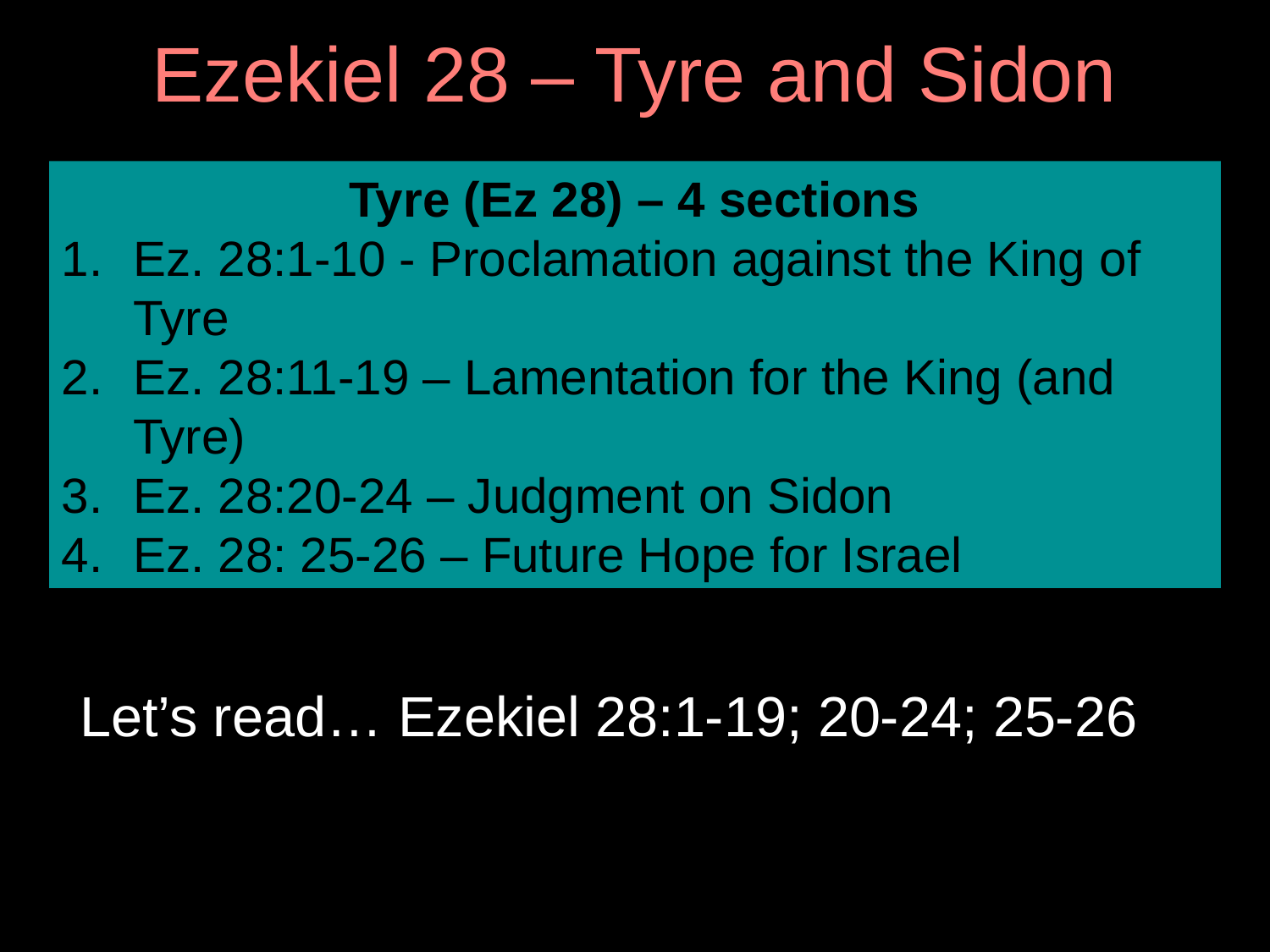

# Ezekiel 28 – Tyre and Sidon
Tyre (Ez 28) – 4 sections
Ez. 28:1-10 - Proclamation against the King of Tyre
Ez. 28:11-19 – Lamentation for the King (and Tyre)
Ez. 28:20-24 – Judgment on Sidon
Ez. 28: 25-26 – Future Hope for Israel
Let’s read… Ezekiel 28:1-19; 20-24; 25-26